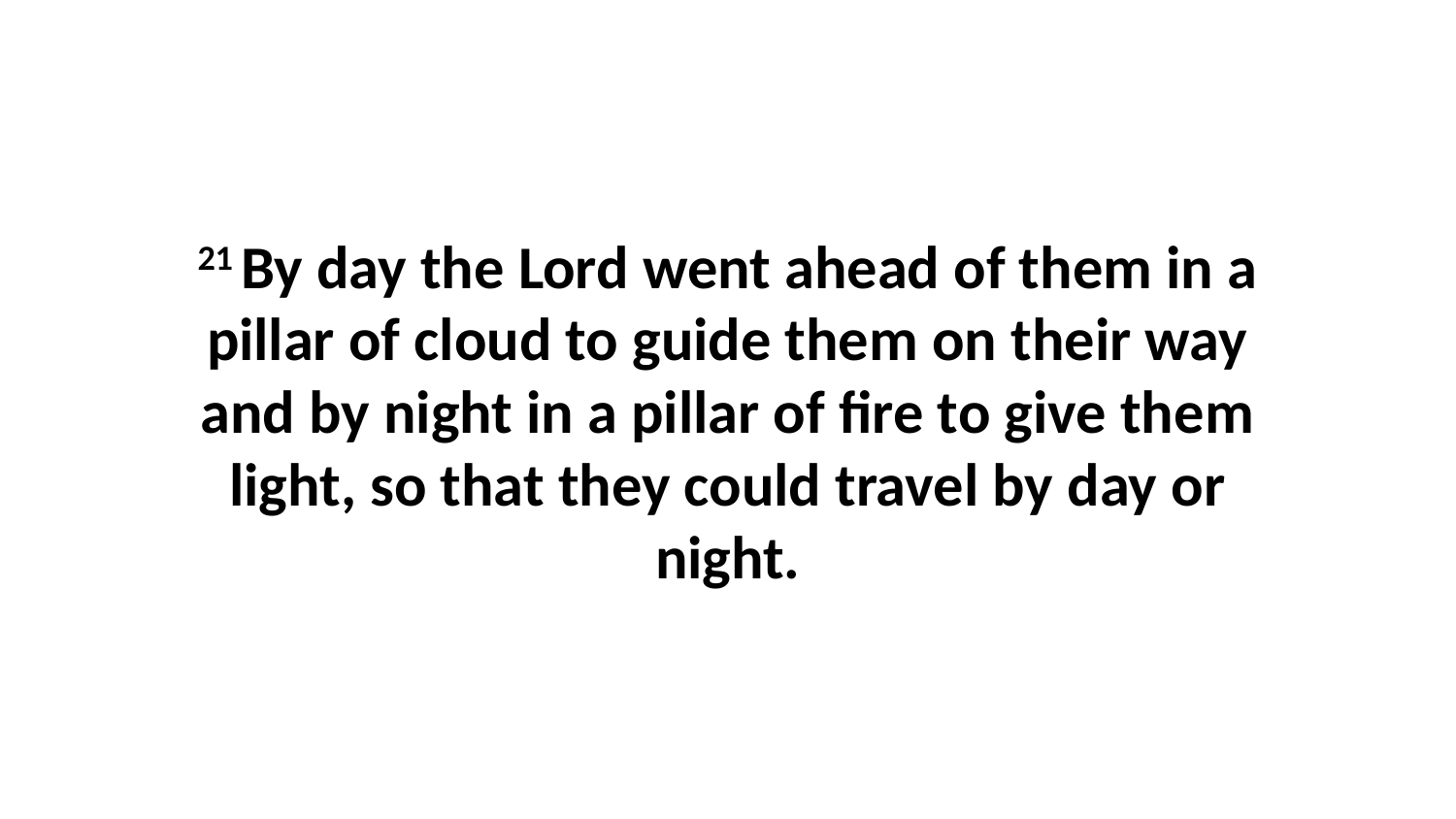

21 By day the Lord went ahead of them in a pillar of cloud to guide them on their way and by night in a pillar of fire to give them light, so that they could travel by day or night.